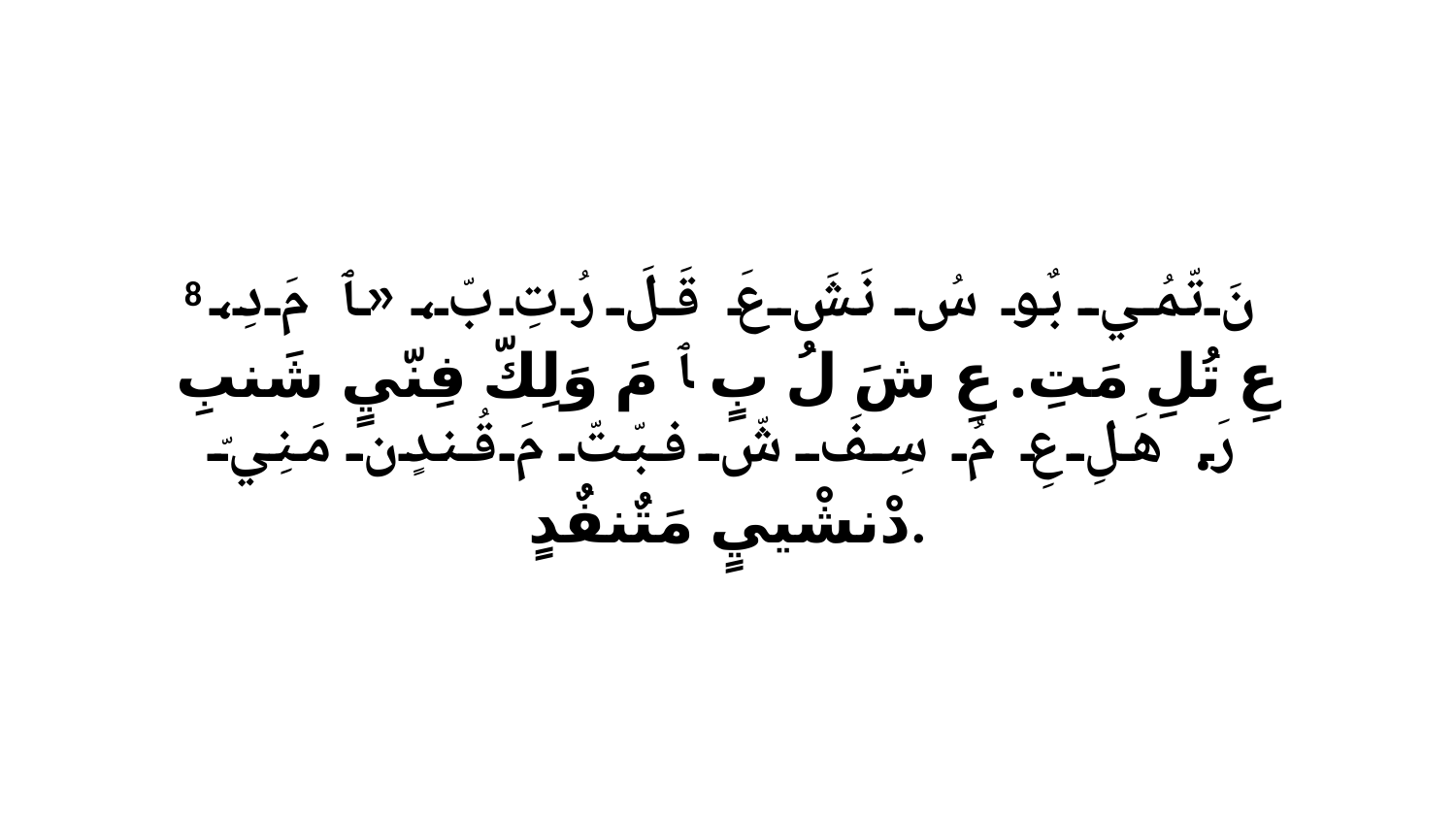

8 نَ تّمُي بٌو سُ نَشَ عَ قَلَ رُتِ بّ، «ﭑ مَ دِ، عِ تُلِ مَتِ. عِ شَ لُ بٍ ﭑ مَ وَلِكّ فِنّيٍ شَنبِ رَ. هَلِ عِ مُ سِفَ شّ فبّتّ مَ قُندٍن مَنِيّ دْنشْييٍ مَتٌنفٌدٍ.